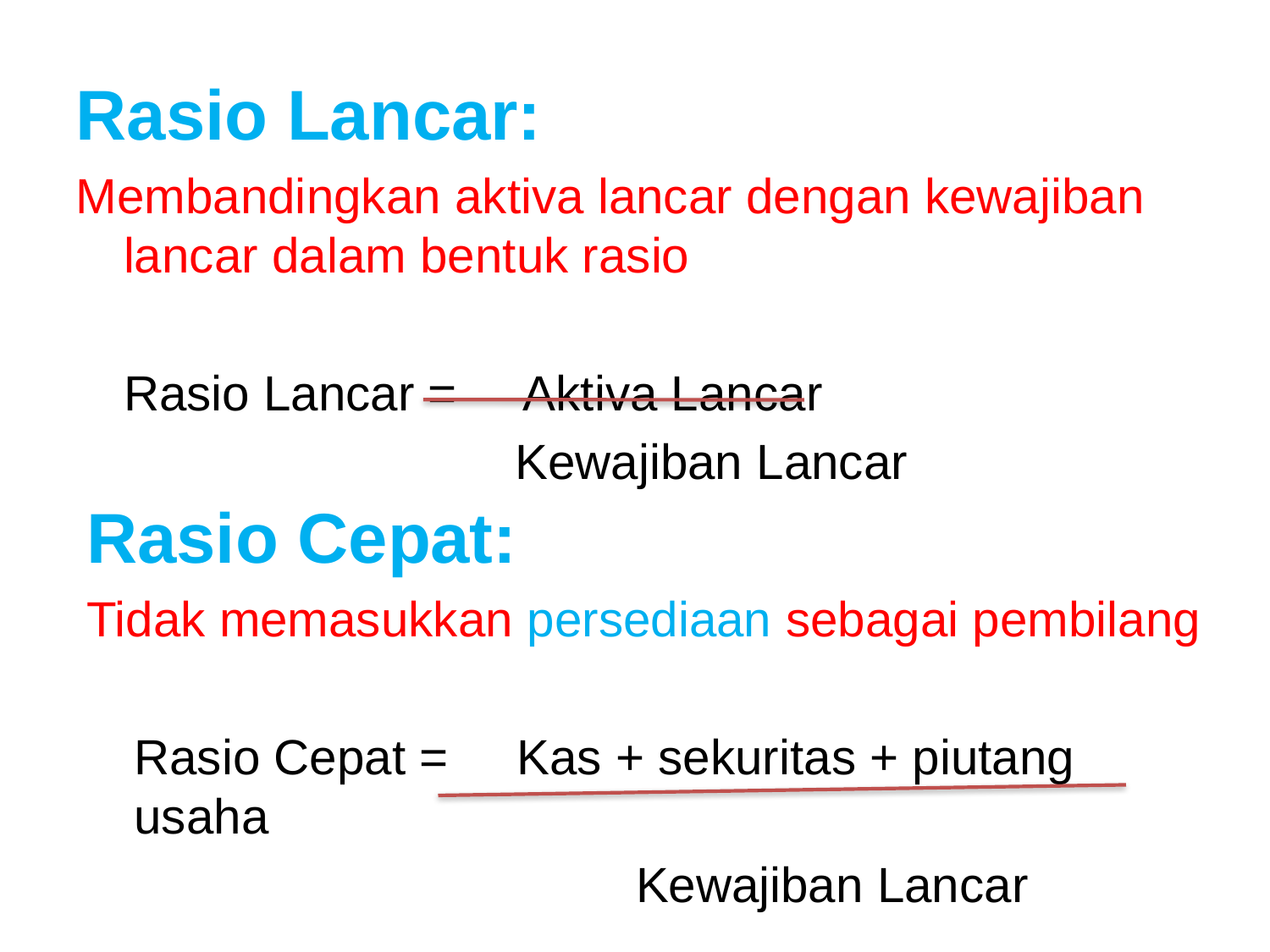

Rasio Lancar:
Membandingkan aktiva lancar dengan kewajiban lancar dalam bentuk rasio

	Rasio Lancar =     Aktiva Lancar
			          Kewajiban Lancar
Rasio Cepat:
Tidak memasukkan persediaan sebagai pembilang

	Rasio Cepat =     Kas + sekuritas + piutang usaha
			                  Kewajiban Lancar